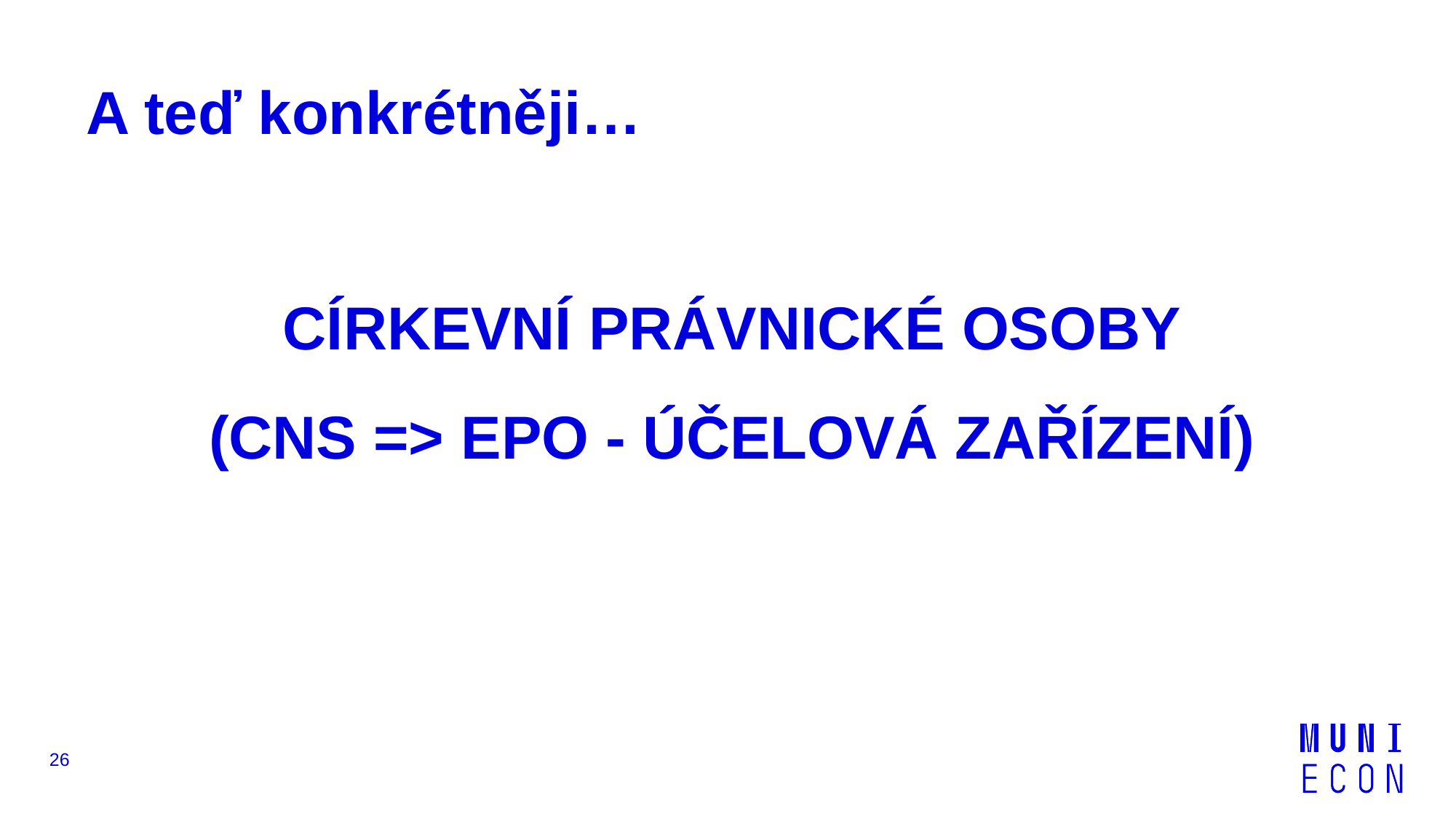

# A teď konkrétněji…

CÍRKEVNÍ PRÁVNICKÉ OSOBY
(CNS => EPO - ÚČELOVÁ ZAŘÍZENÍ)

26